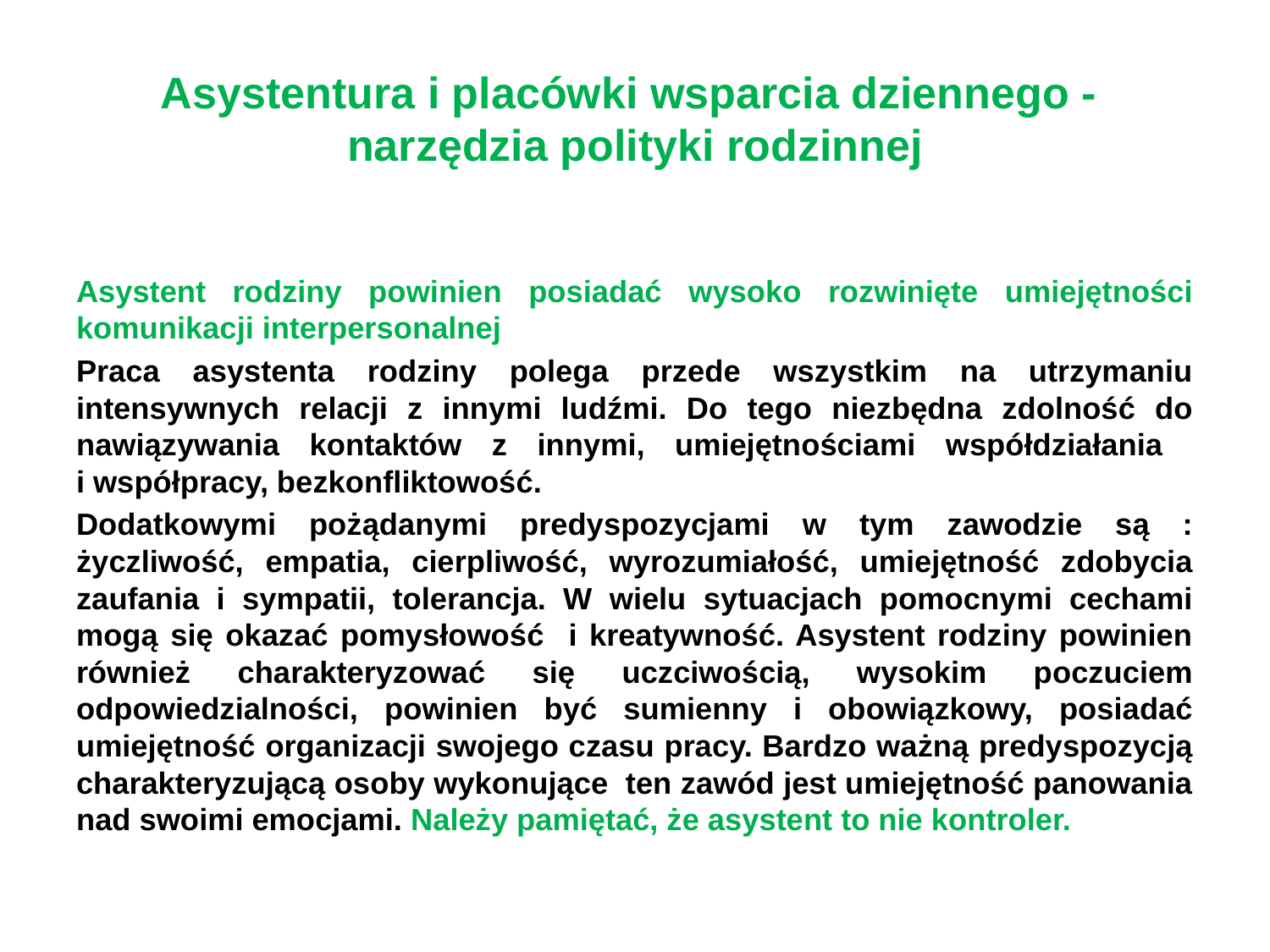

# Asystentura i placówki wsparcia dziennego -  narzędzia polityki rodzinnej

Asystent rodziny powinien posiadać wysoko rozwinięte umiejętności komunikacji interpersonalnej
Praca asystenta rodziny polega przede wszystkim na utrzymaniu intensywnych relacji z innymi ludźmi. Do tego niezbędna zdolność do nawiązywania kontaktów z innymi, umiejętnościami współdziałania
i współpracy, bezkonfliktowość.
Dodatkowymi pożądanymi predyspozycjami w tym zawodzie są : życzliwość, empatia, cierpliwość, wyrozumiałość, umiejętność zdobycia zaufania i sympatii, tolerancja. W wielu sytuacjach pomocnymi cechami mogą się okazać pomysłowość  i kreatywność. Asystent rodziny powinien również charakteryzować się uczciwością, wysokim poczuciem odpowiedzialności, powinien być sumienny i obowiązkowy, posiadać umiejętność organizacji swojego czasu pracy. Bardzo ważną predyspozycją charakteryzującą osoby wykonujące  ten zawód jest umiejętność panowania nad swoimi emocjami. Należy pamiętać, że asystent to nie kontroler.